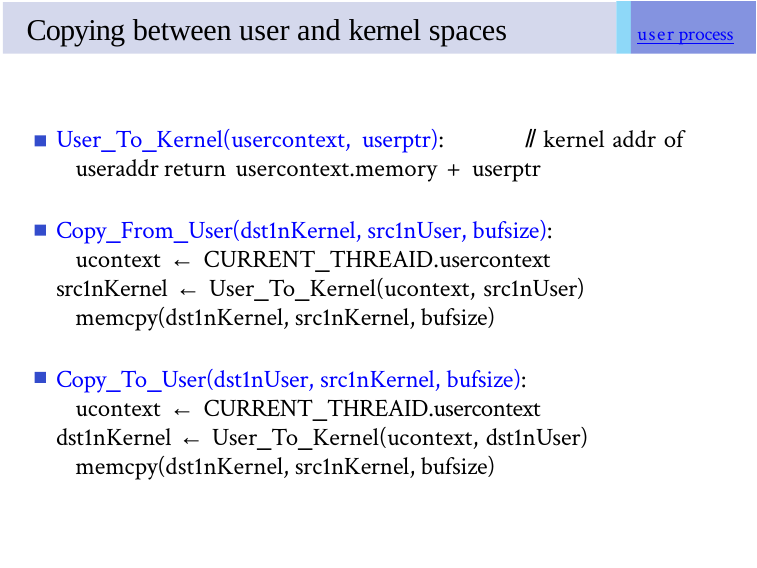

# Copying between user and kernel spaces
user process
User_To_Kernel(usercontext, userptr):	// kernel addr of useraddr return usercontext.memory + userptr

Copy_From_User(dst1nKernel, src1nUser, bufsize): ucontext ← CURRENT_THREAID.usercontext
src1nKernel ← User_To_Kernel(ucontext, src1nUser) memcpy(dst1nKernel, src1nKernel, bufsize)

Copy_To_User(dst1nUser, src1nKernel, bufsize): ucontext ← CURRENT_THREAID.usercontext
dst1nKernel ← User_To_Kernel(ucontext, dst1nUser) memcpy(dst1nKernel, src1nKernel, bufsize)